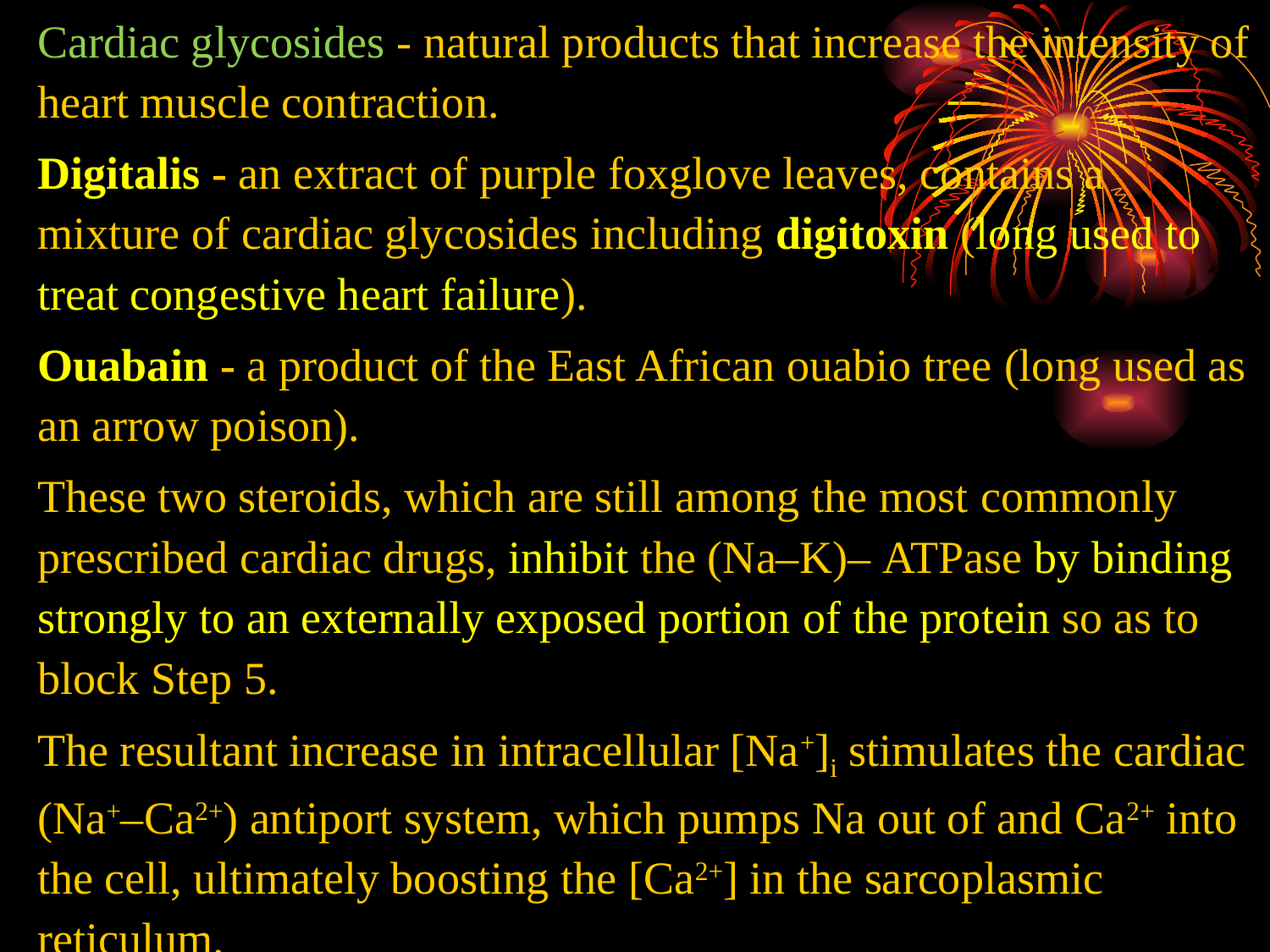

Cardiac glycosides - natural products that increase the intensity of heart muscle contraction.
Digitalis - an extract of purple foxglove leaves, contains a mixture of cardiac glycosides including digitoxin (long used to treat congestive heart failure).
Ouabain - a product of the East African ouabio tree (long used as an arrow poison).
These two steroids, which are still among the most commonly prescribed cardiac drugs, inhibit the (Na–K)– ATPase by binding strongly to an externally exposed portion of the protein so as to block Step 5.
The resultant increase in intracellular [Na+]i stimulates the cardiac (Na+–Ca2+) antiport system, which pumps Na out of and Ca2+ into the cell, ultimately boosting the [Ca2+] in the sarcoplasmic reticulum.